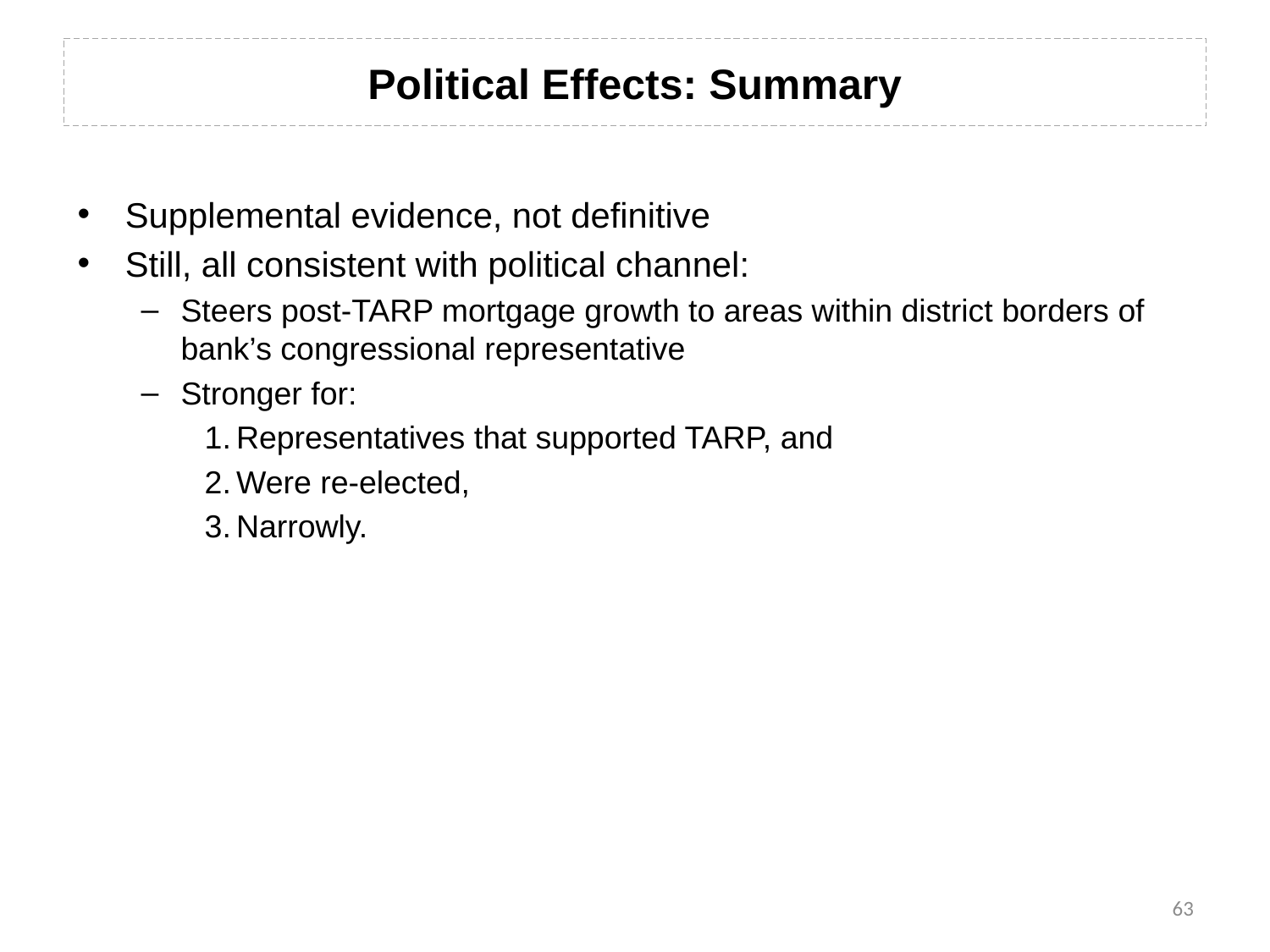

# Political Effects: Summary
Supplemental evidence, not definitive
Still, all consistent with political channel:
Steers post-TARP mortgage growth to areas within district borders of bank’s congressional representative
Stronger for:
Representatives that supported TARP, and
Were re-elected,
Narrowly.
63